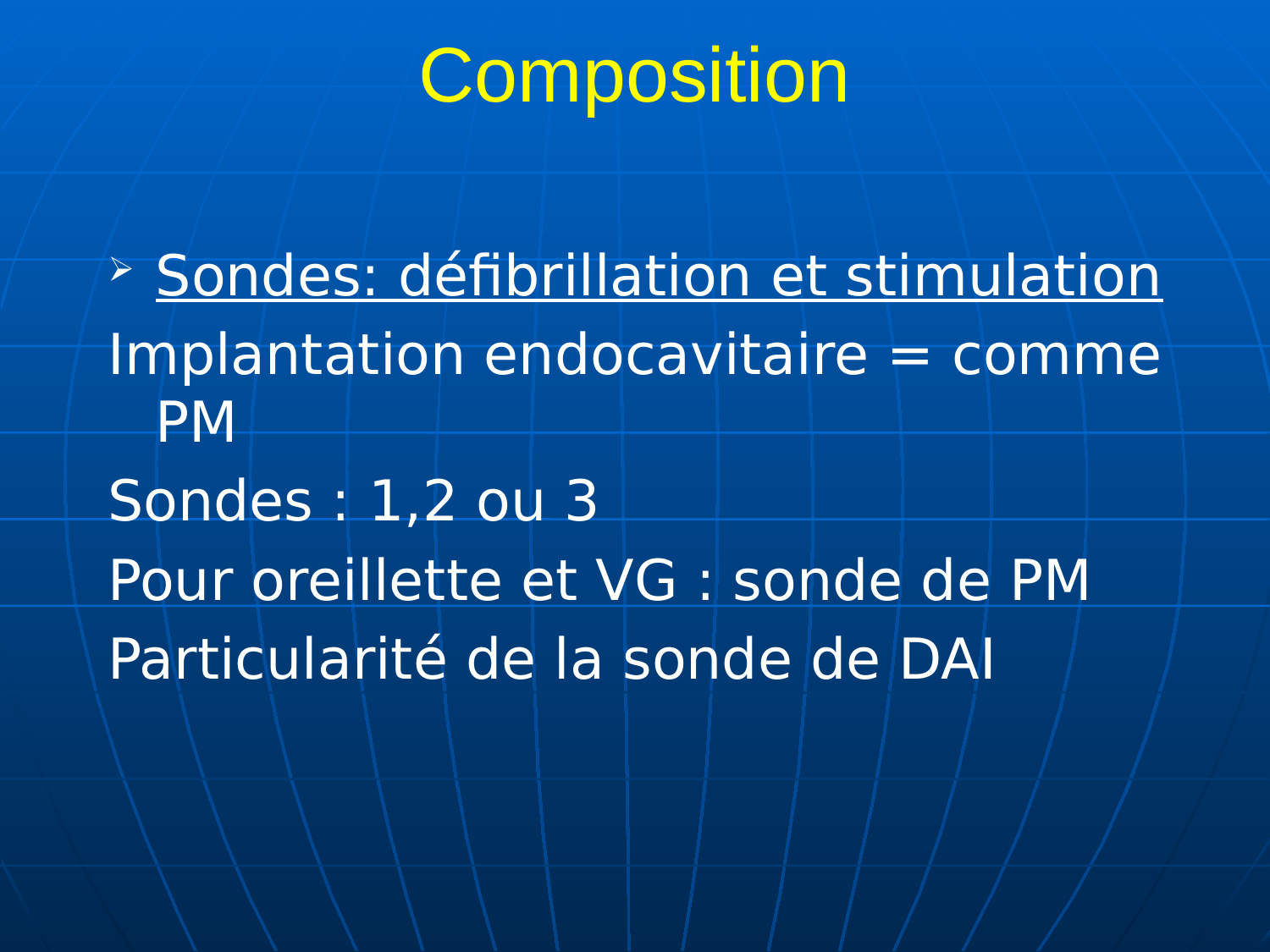

# Composition
Sondes: défibrillation et stimulation
Implantation endocavitaire = comme PM
Sondes : 1,2 ou 3
Pour oreillette et VG : sonde de PM
Particularité de la sonde de DAI